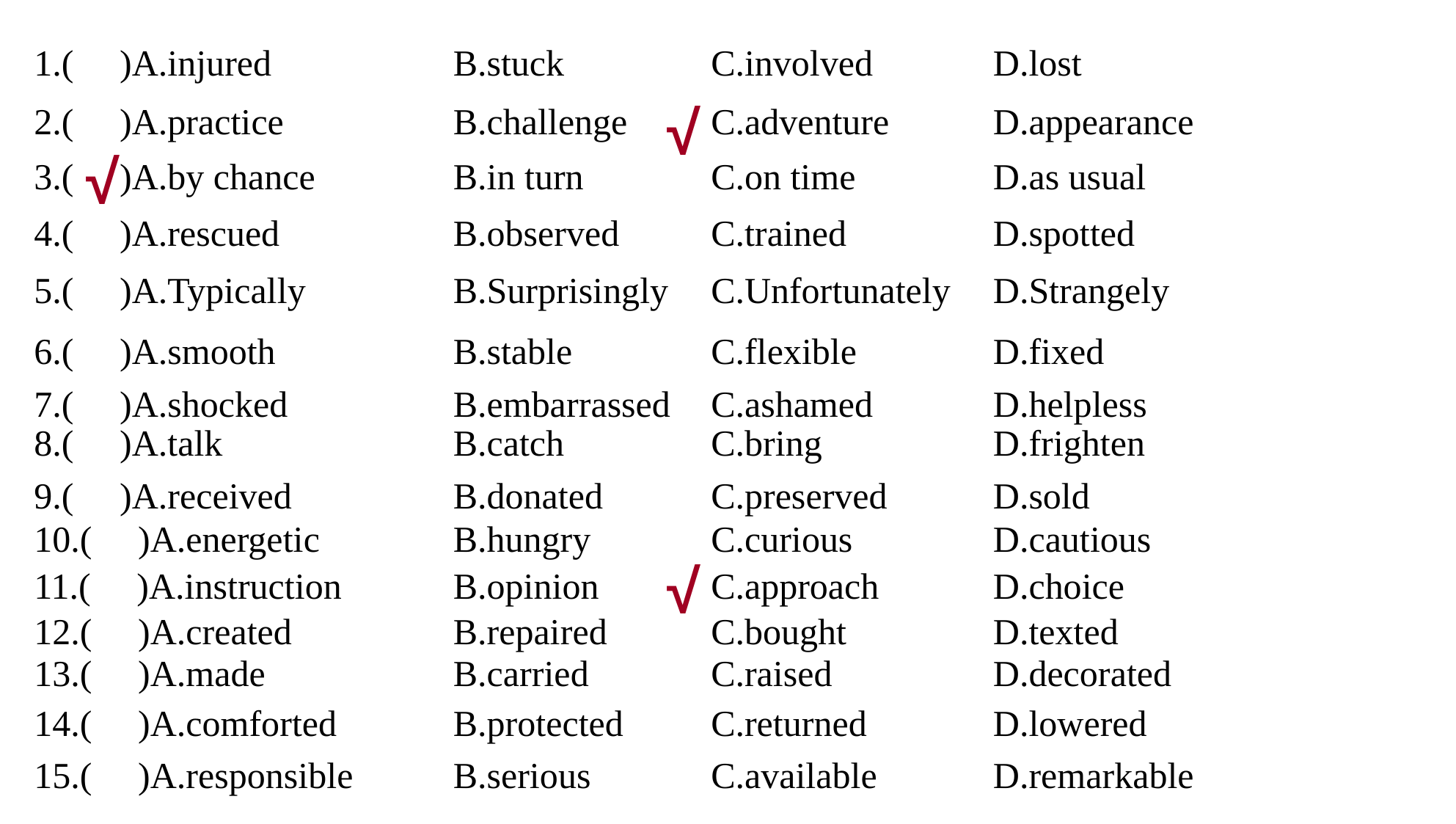

1.(     )A.injured	B.stuck	C.involved	D.lost
2.(     )A.practice	B.challenge	C.adventure	D.appearance
√
3.(     )A.by chance	B.in turn	C.on time	D.as usual
√
4.(     )A.rescued	B.observed	C.trained	D.spotted
5.(     )A.Typically	B.Surprisingly	C.Unfortunately	D.Strangely
6.(     )A.smooth	B.stable	C.flexible	D.fixed
7.(     )A.shocked	B.embarrassed	C.ashamed	D.helpless
8.(     )A.talk	B.catch	C.bring	D.frighten
9.(     )A.received	B.donated	C.preserved	D.sold
10.(     )A.energetic	B.hungry	C.curious	D.cautious
11.(     )A.instruction	B.opinion	C.approach	D.choice
√
12.(     )A.created	B.repaired	C.bought	D.texted
13.(     )A.made	B.carried	C.raised	D.decorated
14.(     )A.comforted	B.protected	C.returned	D.lowered
15.(     )A.responsible	B.serious	C.available	D.remarkable